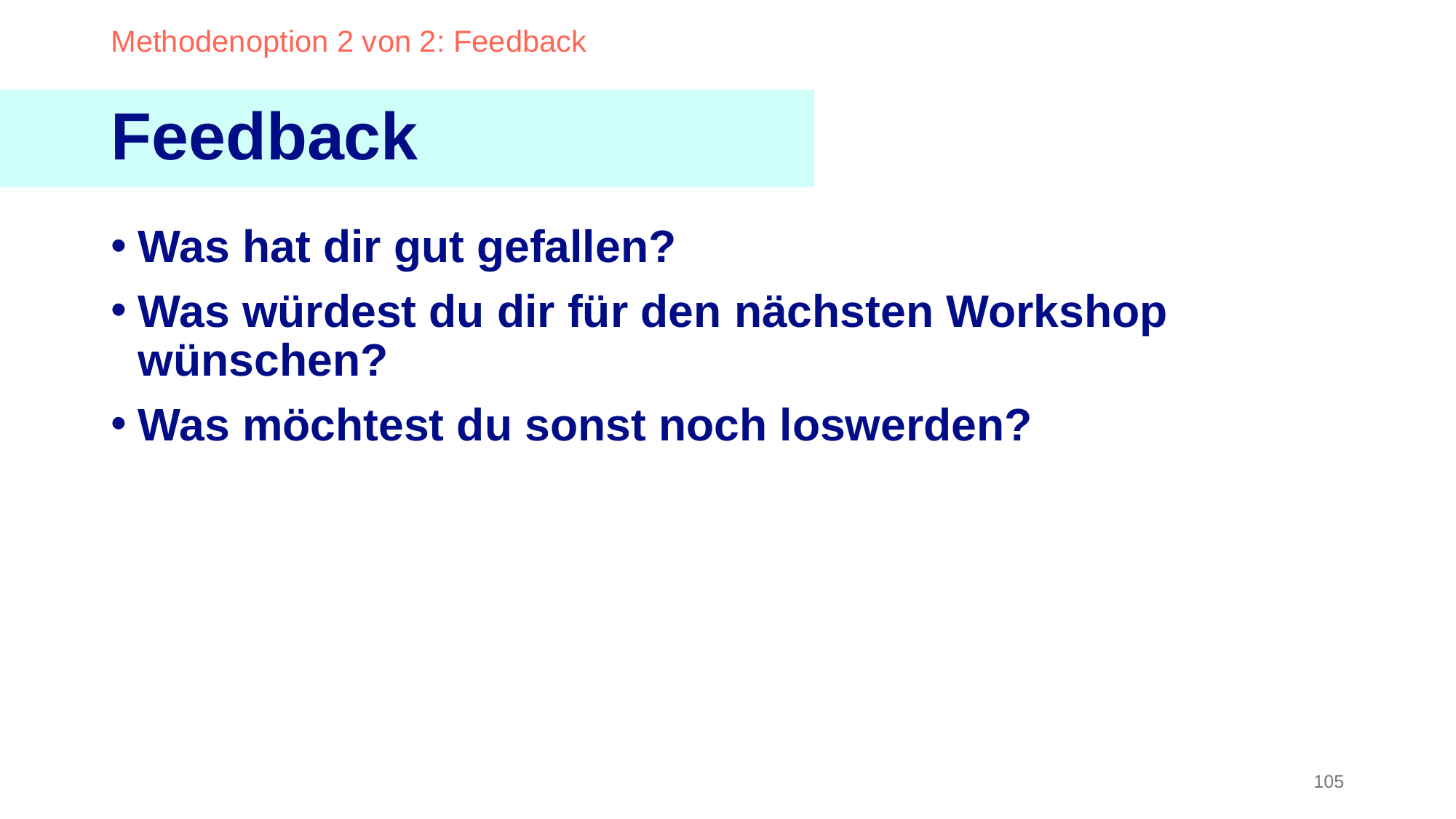

Methodenoption 2 von 2: Feedback
Feedback
Was hat dir gut gefallen?
Was würdest du dir für den nächsten Workshop wünschen?
Was möchtest du sonst noch loswerden?